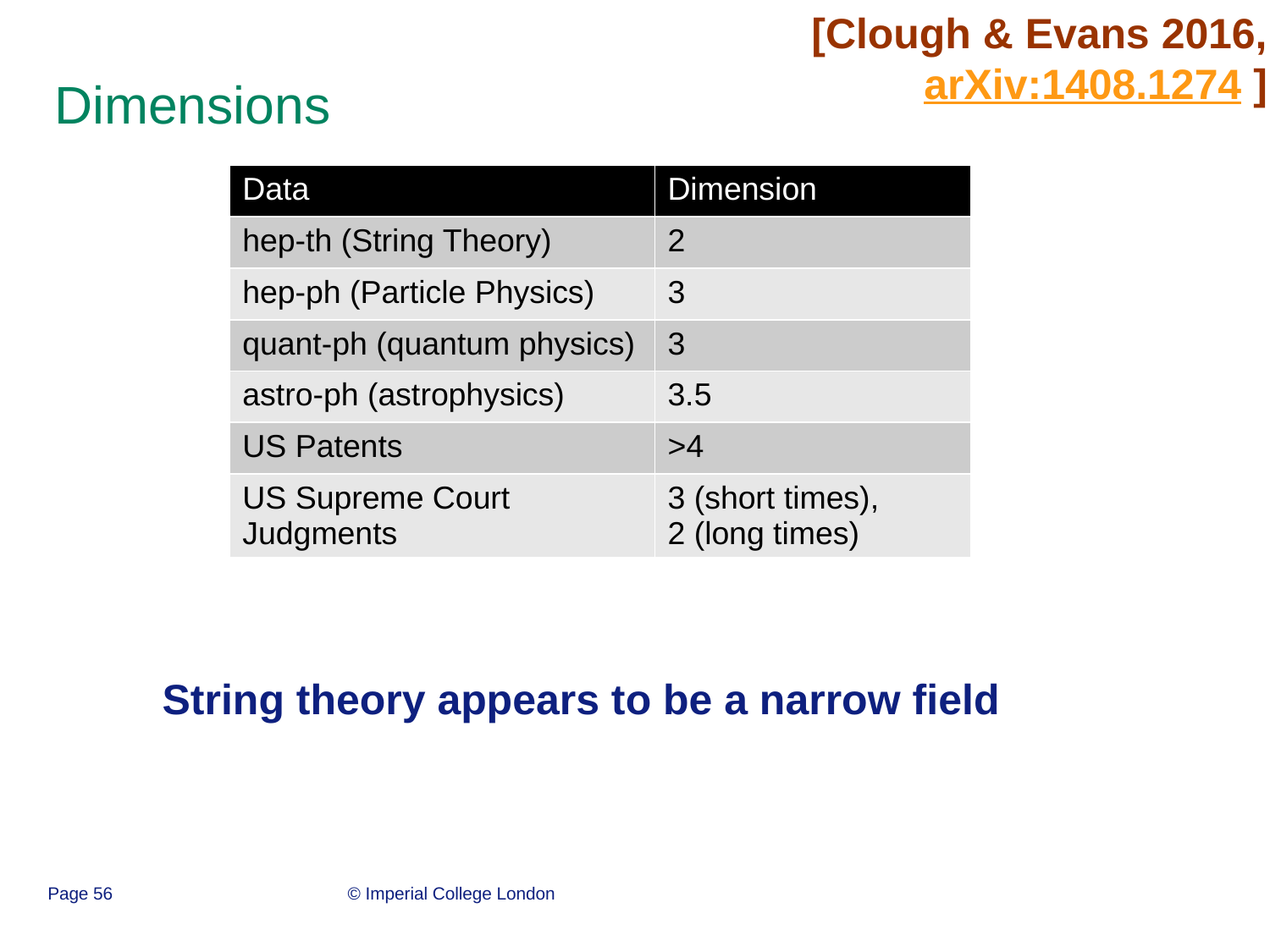

[Clough & Evans 2016,
arXiv:1408.1274 ]
# Dimensions
| Data | Dimension |
| --- | --- |
| hep-th (String Theory) | 2 |
| hep-ph (Particle Physics) | 3 |
| quant-ph (quantum physics) | 3 |
| astro-ph (astrophysics) | 3.5 |
| US Patents | >4 |
| US Supreme Court Judgments | 3 (short times), 2 (long times) |
String theory appears to be a narrow field
Page 56
© Imperial College London